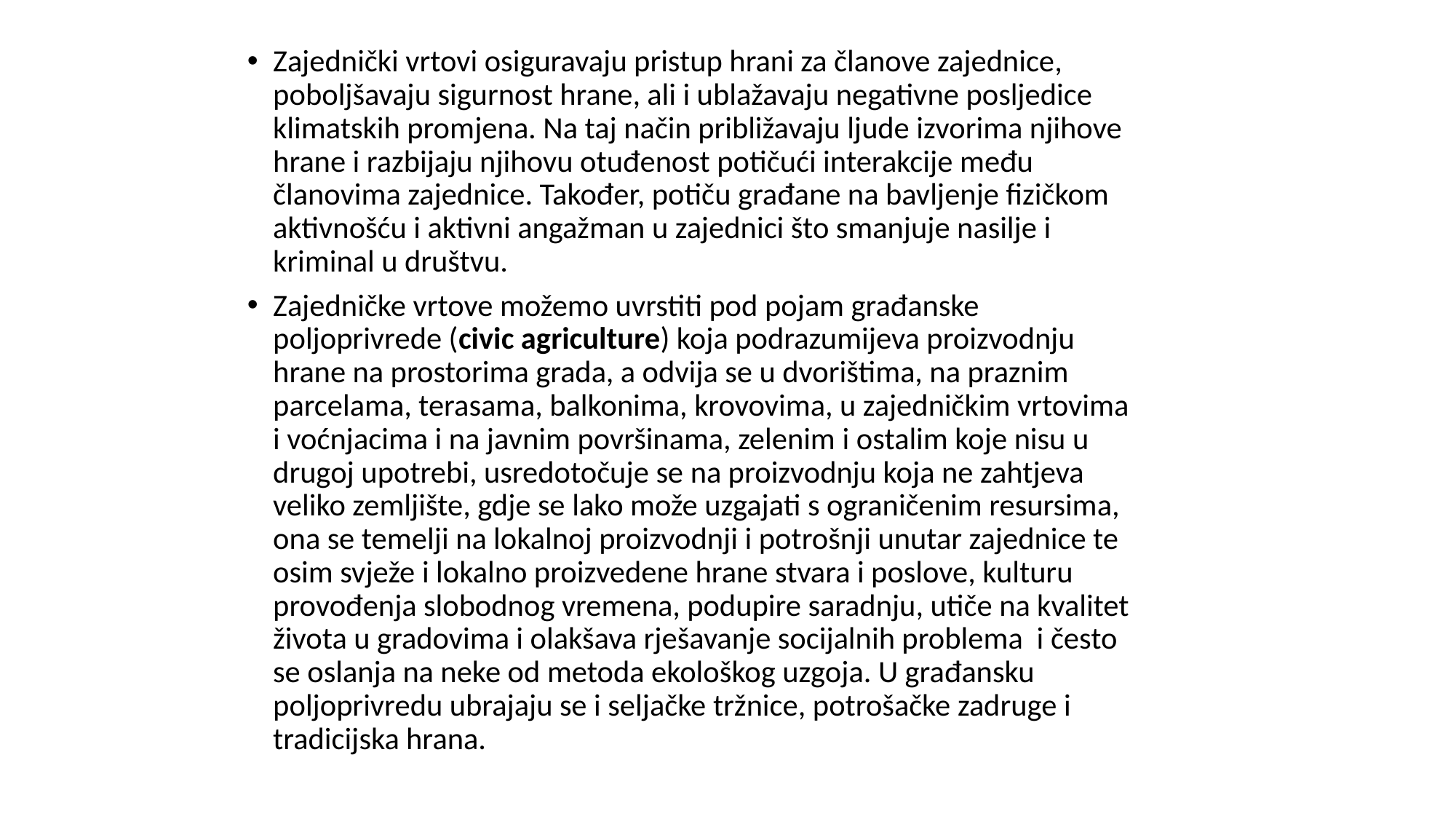

Zajednički vrtovi osiguravaju pristup hrani za članove zajednice, poboljšavaju sigurnost hrane, ali i ublažavaju negativne posljedice klimatskih promjena. Na taj način približavaju ljude izvorima njihove hrane i razbijaju njihovu otuđenost potičući interakcije među članovima zajednice. Također, potiču građane na bavljenje fizičkom aktivnošću i aktivni angažman u zajednici što smanjuje nasilje i kriminal u društvu.
Zajedničke vrtove možemo uvrstiti pod pojam građanske poljoprivrede (civic agriculture) koja podrazumijeva proizvodnju hrane na prostorima grada, a odvija se u dvorištima, na praznim parcelama, terasama, balkonima, krovovima, u zajedničkim vrtovima i voćnjacima i na javnim površinama, zelenim i ostalim koje nisu u drugoj upotrebi, usredotočuje se na proizvodnju koja ne zahtjeva veliko zemljište, gdje se lako može uzgajati s ograničenim resursima, ona se temelji na lokalnoj proizvodnji i potrošnji unutar zajednice te osim svježe i lokalno proizvedene hrane stvara i poslove, kulturu provođenja slobodnog vremena, podupire saradnju, utiče na kvalitet života u gradovima i olakšava rješavanje socijalnih problema  i često se oslanja na neke od metoda ekološkog uzgoja. U građansku poljoprivredu ubrajaju se i seljačke tržnice, potrošačke zadruge i tradicijska hrana.